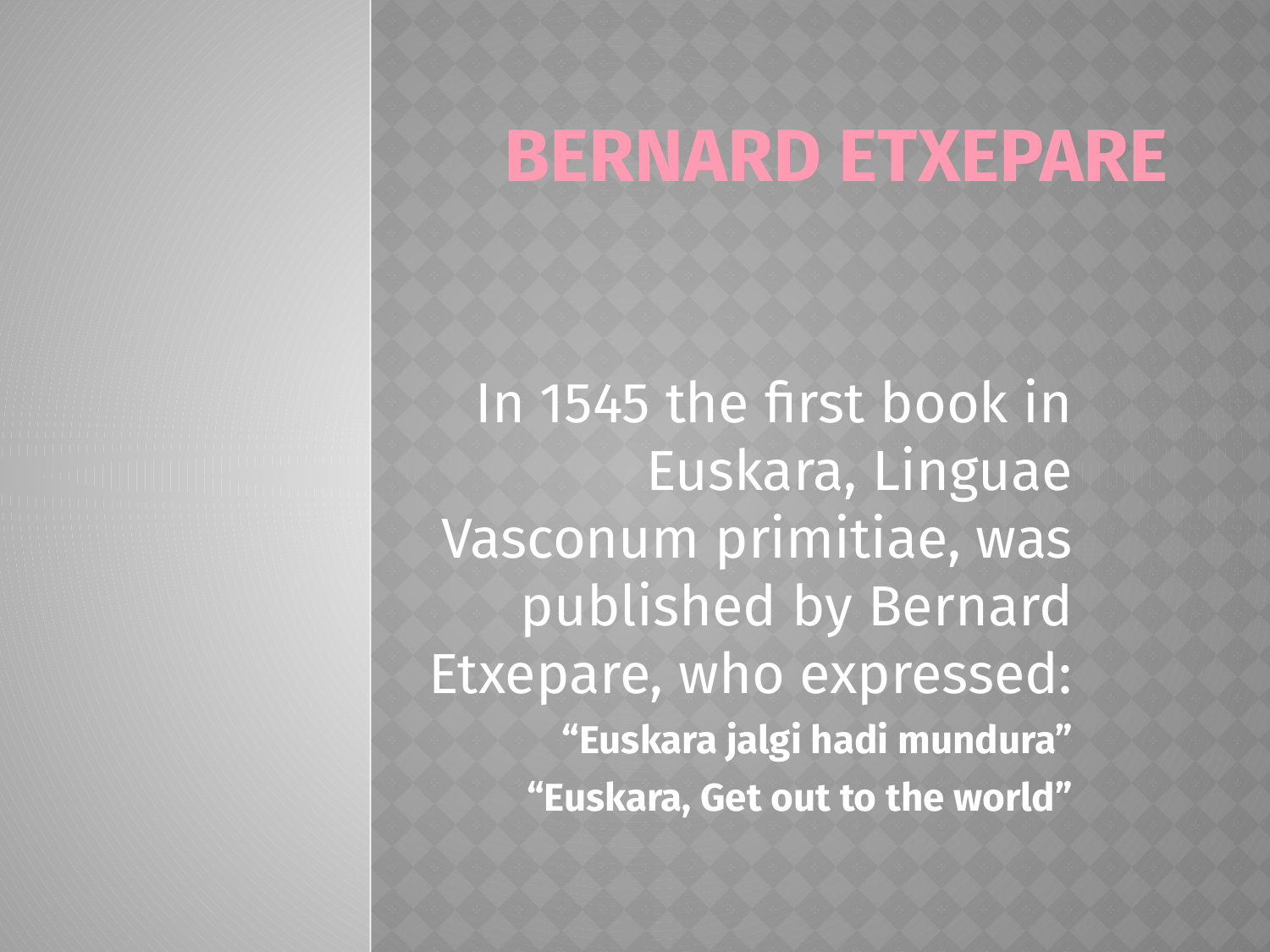

# BERNARD ETXEPARE
In 1545 the first book in Euskara, Linguae Vasconum primitiae, was published by Bernard Etxepare, who expressed:
“Euskara jalgi hadi mundura”
“Euskara, Get out to the world”